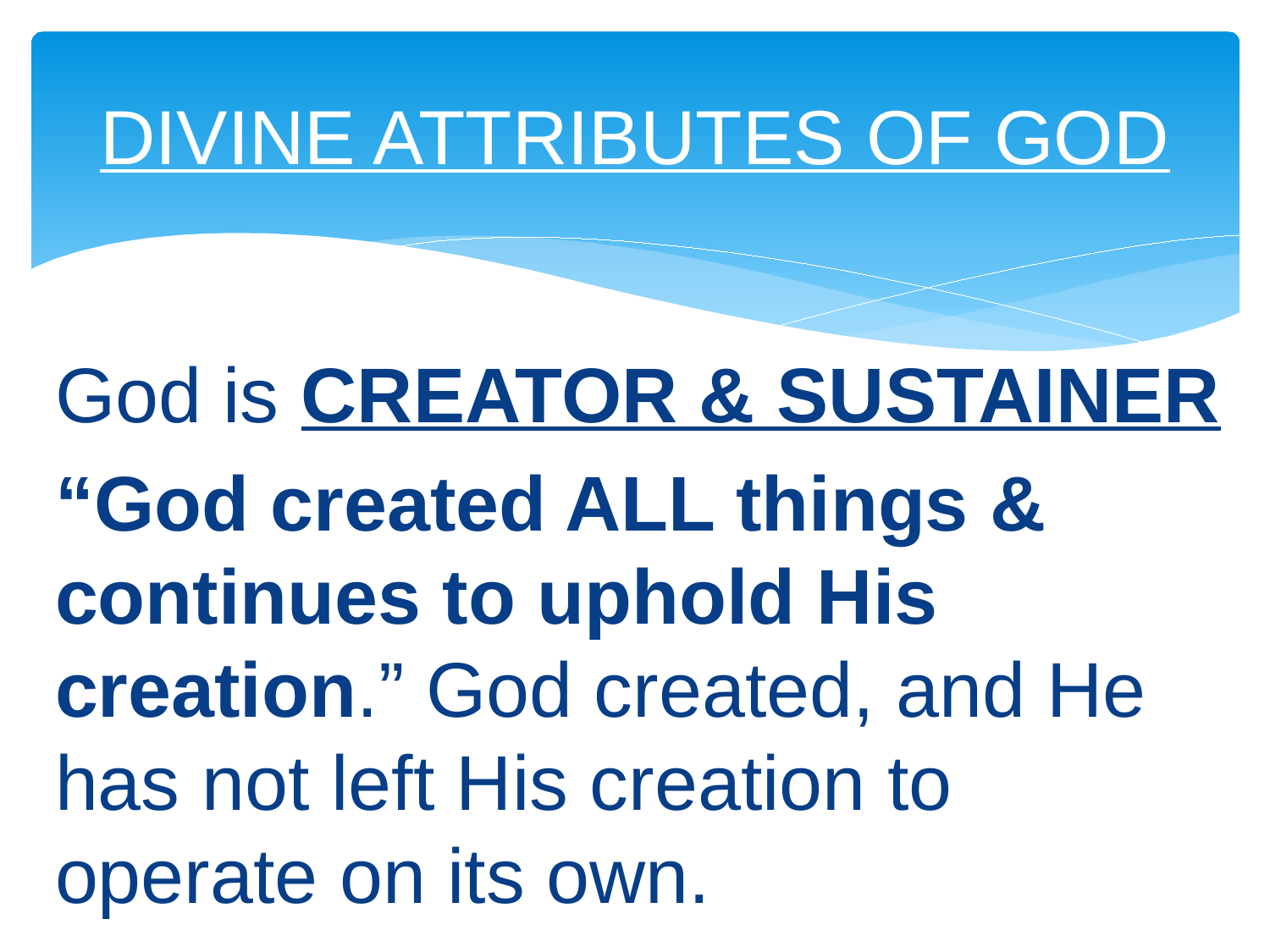

# DIVINE ATTRIBUTES OF GOD
God is CREATOR & SUSTAINER
“God created ALL things & continues to uphold His creation.” God created, and He has not left His creation to operate on its own.